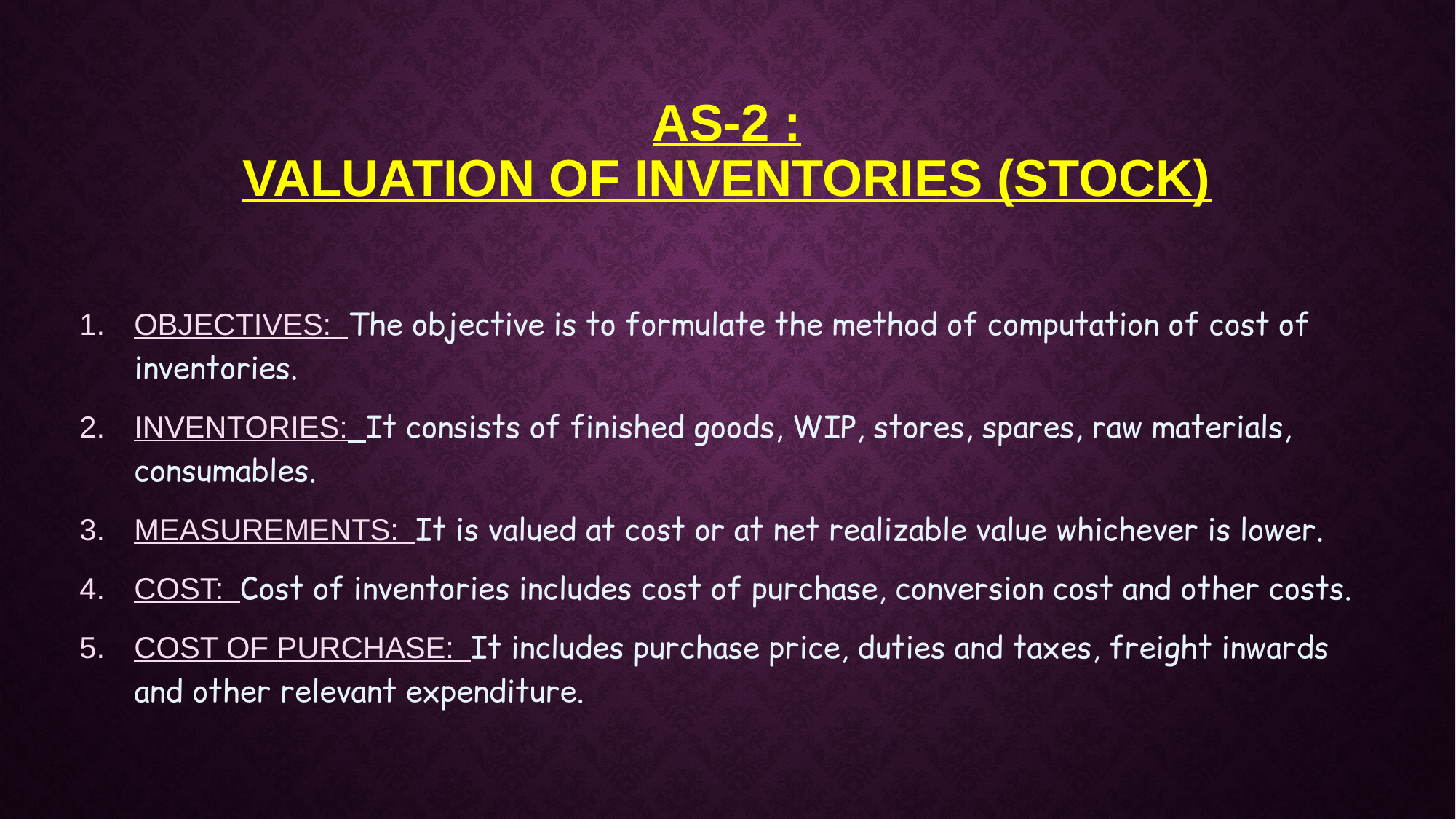

# As-2 : Valuation of Inventories (Stock)
OBJECTIVES:  The objective is to formulate the method of computation of cost of inventories.
INVENTORIES:  It consists of finished goods, WIP, stores, spares, raw materials, consumables.
MEASUREMENTS:  It is valued at cost or at net realizable value whichever is lower.
COST:  Cost of inventories includes cost of purchase, conversion cost and other costs.
COST OF PURCHASE:  It includes purchase price, duties and taxes, freight inwards and other relevant expenditure.